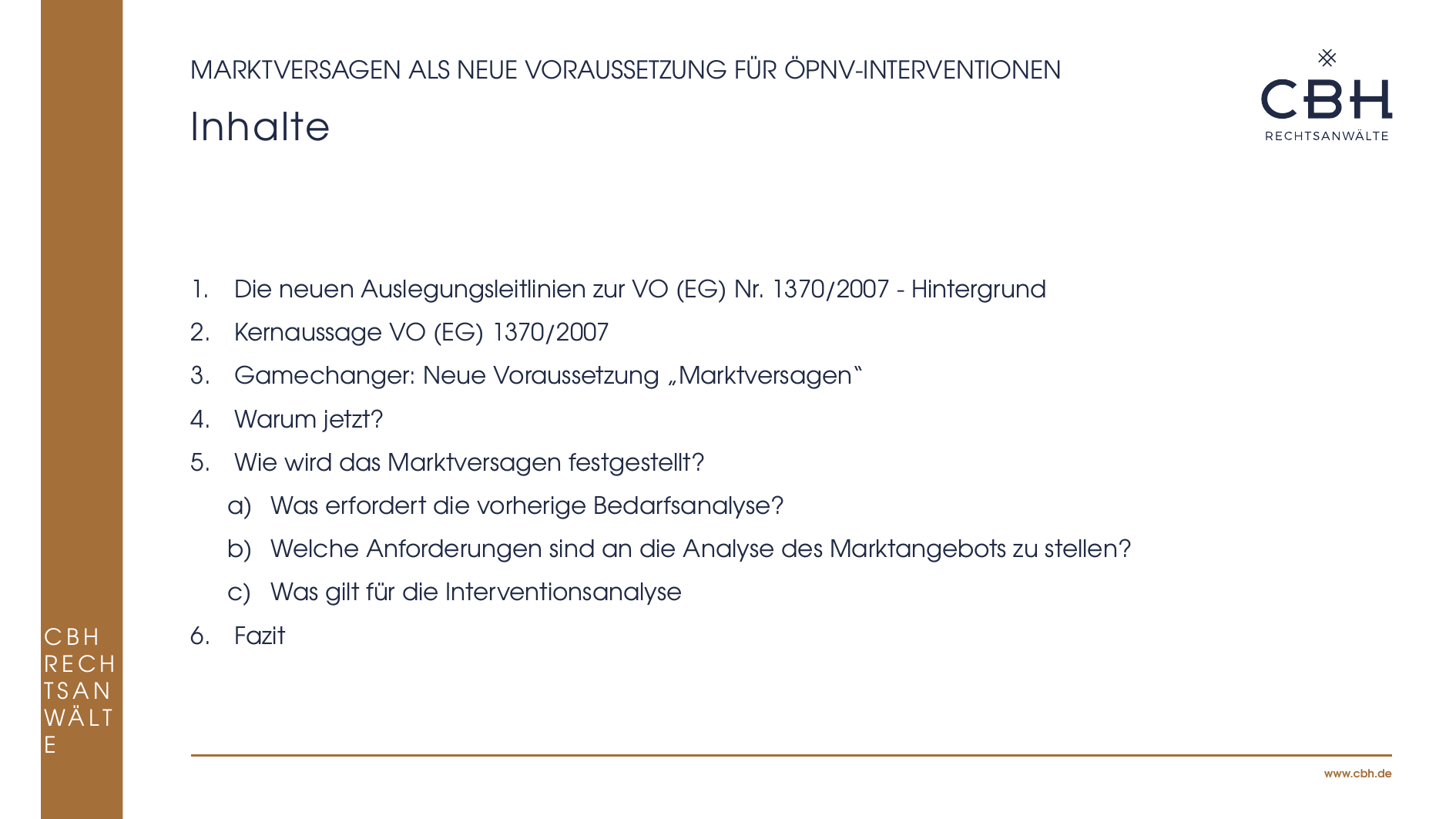

CBH Rechtsanwälte
Marktversagen als neue Voraussetzung für ÖPNV-Interventionen
# Inhalte
Die neuen Auslegungsleitlinien zur VO (EG) Nr. 1370/2007 - Hintergrund
Kernaussage VO (EG) 1370/2007
Gamechanger: Neue Voraussetzung „Marktversagen“
Warum jetzt?
Wie wird das Marktversagen festgestellt?
Was erfordert die vorherige Bedarfsanalyse?
Welche Anforderungen sind an die Analyse des Marktangebots zu stellen?
Was gilt für die Interventionsanalyse
Fazit